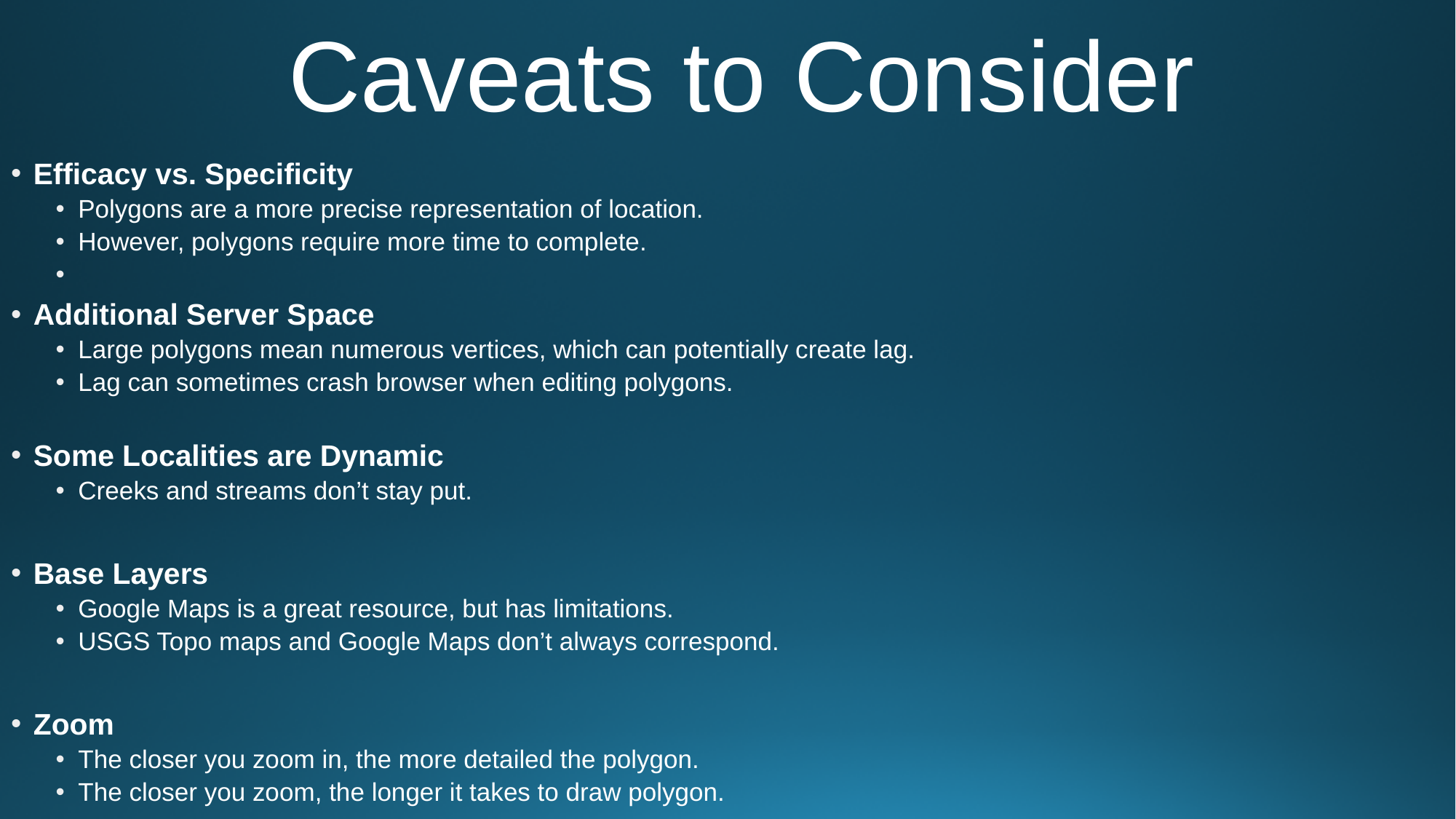

# Caveats to Consider
Efficacy vs. Specificity
Polygons are a more precise representation of location.
However, polygons require more time to complete.

Additional Server Space
Large polygons mean numerous vertices, which can potentially create lag.
Lag can sometimes crash browser when editing polygons.

Some Localities are Dynamic
Creeks and streams don’t stay put.

Base Layers
Google Maps is a great resource, but has limitations.
USGS Topo maps and Google Maps don’t always correspond.

Zoom
The closer you zoom in, the more detailed the polygon.
The closer you zoom, the longer it takes to draw polygon.